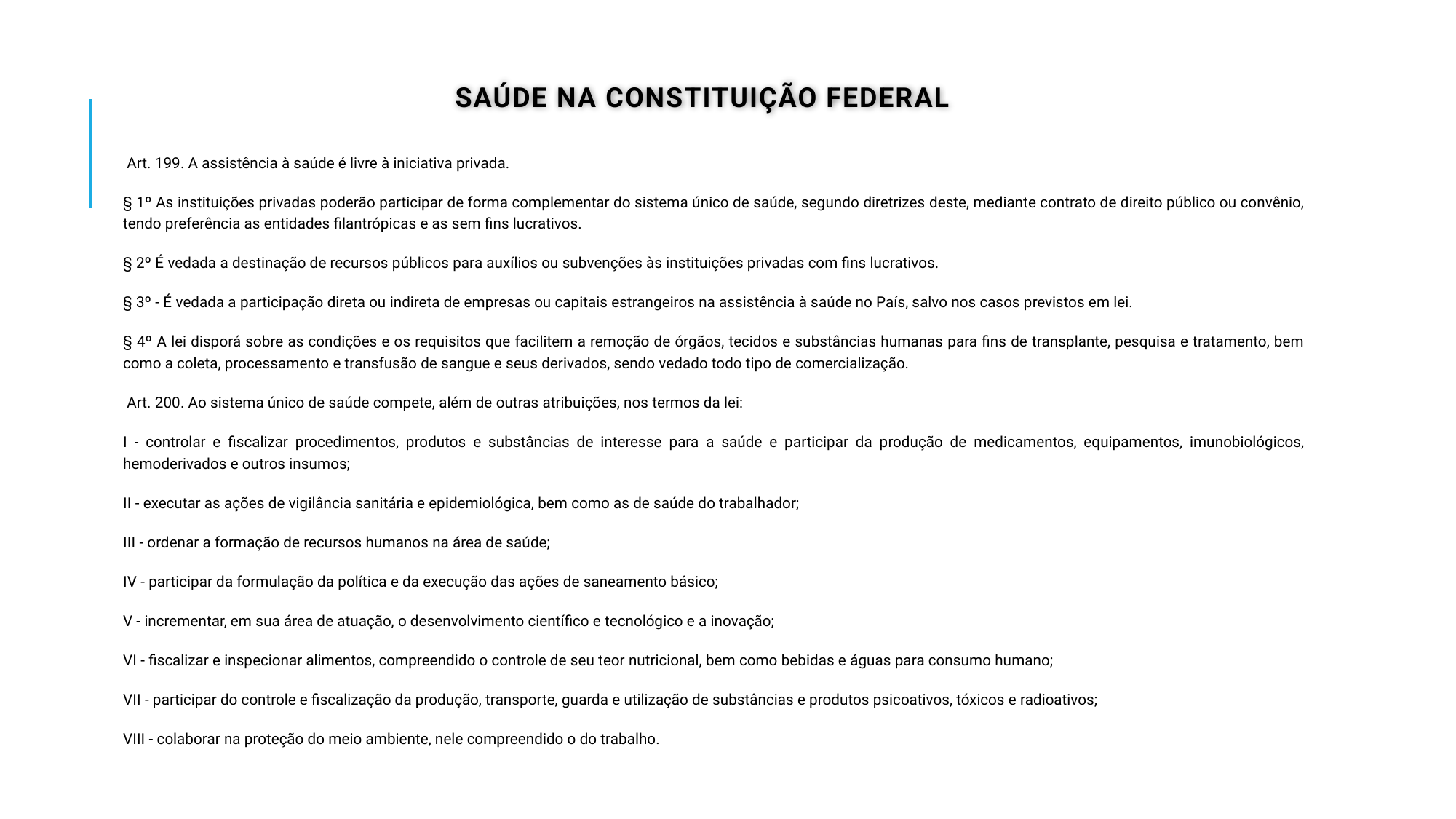

# SAÚDE NA CONSTITUIÇÃO FEDERAL
 Art. 199. A assistência à saúde é livre à iniciativa privada.
§ 1º As instituições privadas poderão participar de forma complementar do sistema único de saúde, segundo diretrizes deste, mediante contrato de direito público ou convênio, tendo preferência as entidades filantrópicas e as sem fins lucrativos.
§ 2º É vedada a destinação de recursos públicos para auxílios ou subvenções às instituições privadas com fins lucrativos.
§ 3º - É vedada a participação direta ou indireta de empresas ou capitais estrangeiros na assistência à saúde no País, salvo nos casos previstos em lei.
§ 4º A lei disporá sobre as condições e os requisitos que facilitem a remoção de órgãos, tecidos e substâncias humanas para fins de transplante, pesquisa e tratamento, bem como a coleta, processamento e transfusão de sangue e seus derivados, sendo vedado todo tipo de comercialização.
 Art. 200. Ao sistema único de saúde compete, além de outras atribuições, nos termos da lei:
I - controlar e fiscalizar procedimentos, produtos e substâncias de interesse para a saúde e participar da produção de medicamentos, equipamentos, imunobiológicos, hemoderivados e outros insumos;
II - executar as ações de vigilância sanitária e epidemiológica, bem como as de saúde do trabalhador;
III - ordenar a formação de recursos humanos na área de saúde;
IV - participar da formulação da política e da execução das ações de saneamento básico;
V - incrementar, em sua área de atuação, o desenvolvimento científico e tecnológico e a inovação;
VI - fiscalizar e inspecionar alimentos, compreendido o controle de seu teor nutricional, bem como bebidas e águas para consumo humano;
VII - participar do controle e fiscalização da produção, transporte, guarda e utilização de substâncias e produtos psicoativos, tóxicos e radioativos;
VIII - colaborar na proteção do meio ambiente, nele compreendido o do trabalho.